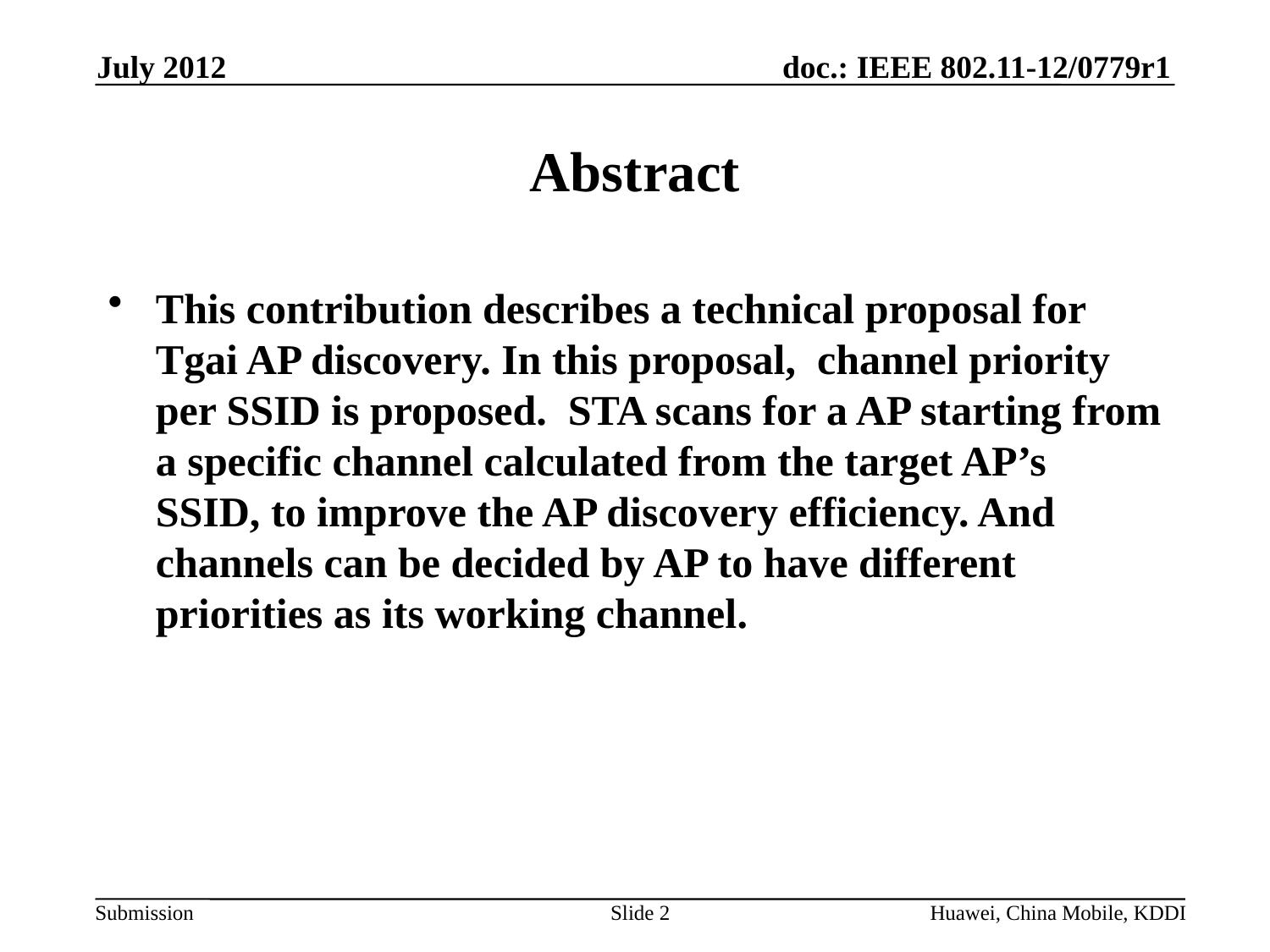

July 2012
# Abstract
This contribution describes a technical proposal for Tgai AP discovery. In this proposal,  channel priority per SSID is proposed.  STA scans for a AP starting from a specific channel calculated from the target AP’s SSID, to improve the AP discovery efficiency. And channels can be decided by AP to have different priorities as its working channel.
Slide 2
Huawei, China Mobile, KDDI